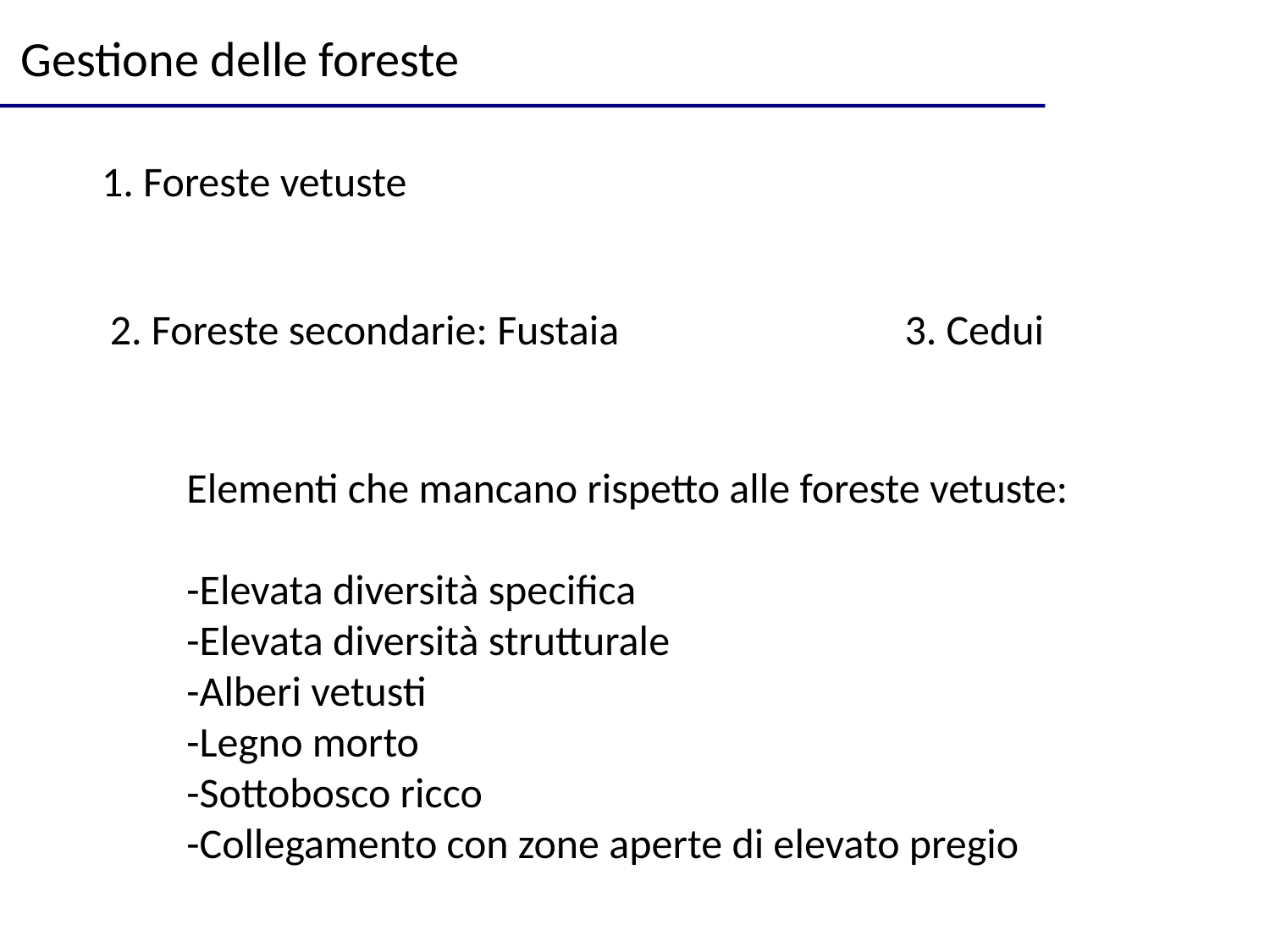

Gestione delle foreste

1. Foreste vetuste
2. Foreste secondarie: Fustaia
3. Cedui
Elementi che mancano rispetto alle foreste vetuste:

-Elevata diversità specifica
-Elevata diversità strutturale
-Alberi vetusti
-Legno morto
-Sottobosco ricco
-Collegamento con zone aperte di elevato pregio